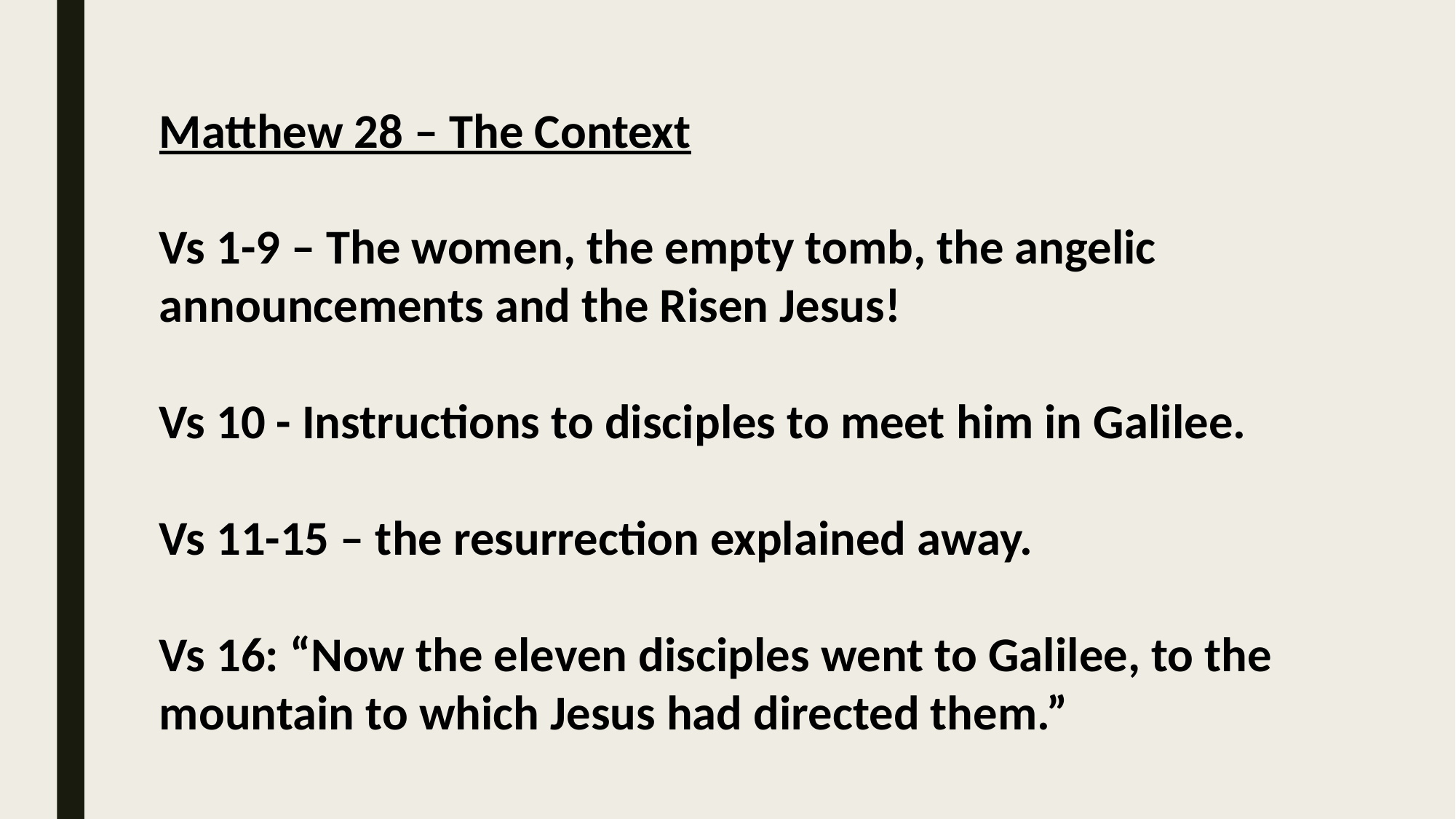

Matthew 28 – The Context

Vs 1-9 – The women, the empty tomb, the angelic announcements and the Risen Jesus!

Vs 10 - Instructions to disciples to meet him in Galilee.

Vs 11-15 – the resurrection explained away.

Vs 16: “Now the eleven disciples went to Galilee, to the mountain to which Jesus had directed them.”